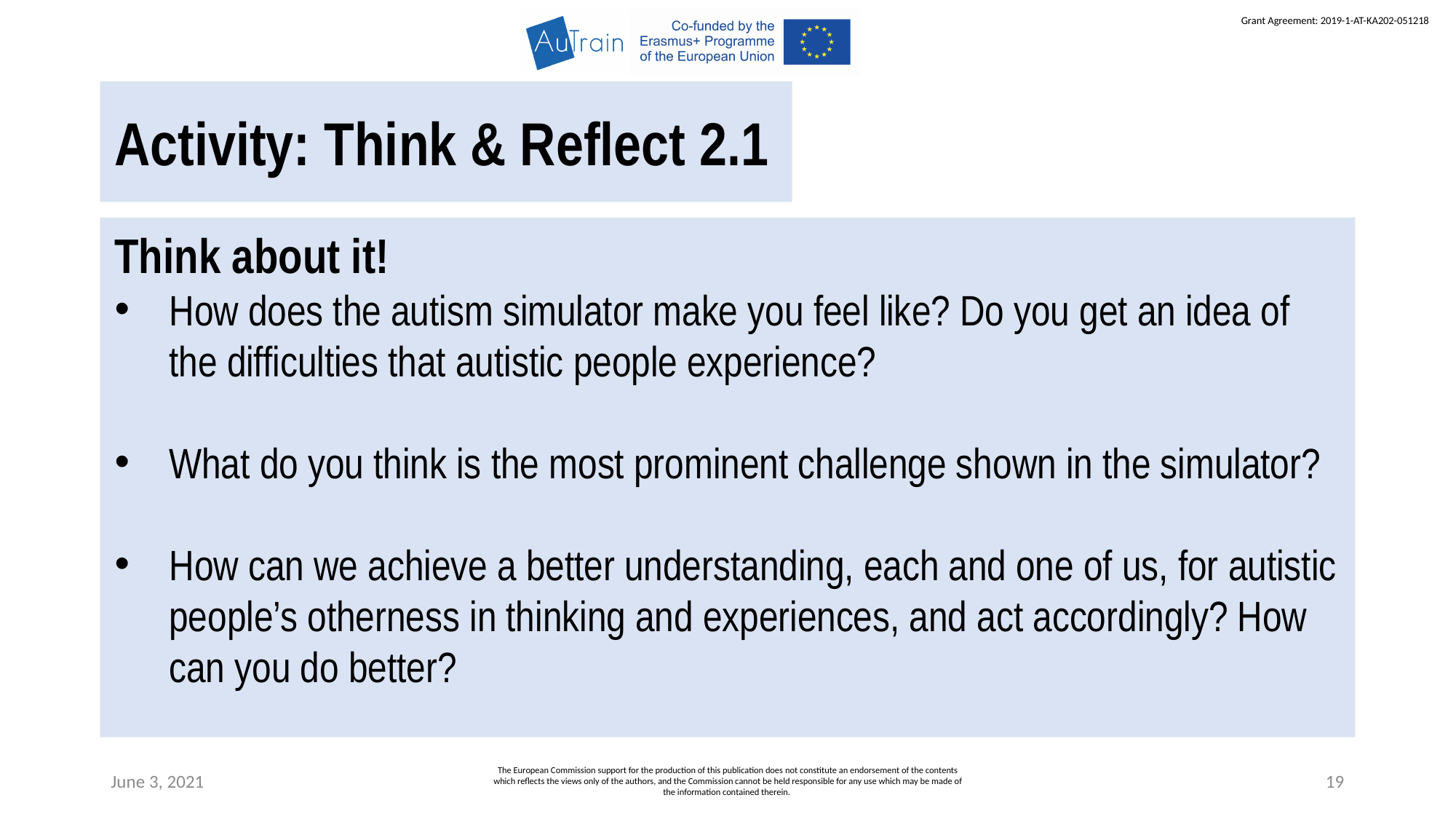

Activity: Think & Reflect 2.1
Think about it!
How does the autism simulator make you feel like? Do you get an idea of the difficulties that autistic people experience?

What do you think is the most prominent challenge shown in the simulator?

How can we achieve a better understanding, each and one of us, for autistic people’s otherness in thinking and experiences, and act accordingly? How can you do better?

June 3, 2021
The European Commission support for the production of this publication does not constitute an endorsement of the contents which reflects the views only of the authors, and the Commission cannot be held responsible for any use which may be made of the information contained therein.
19